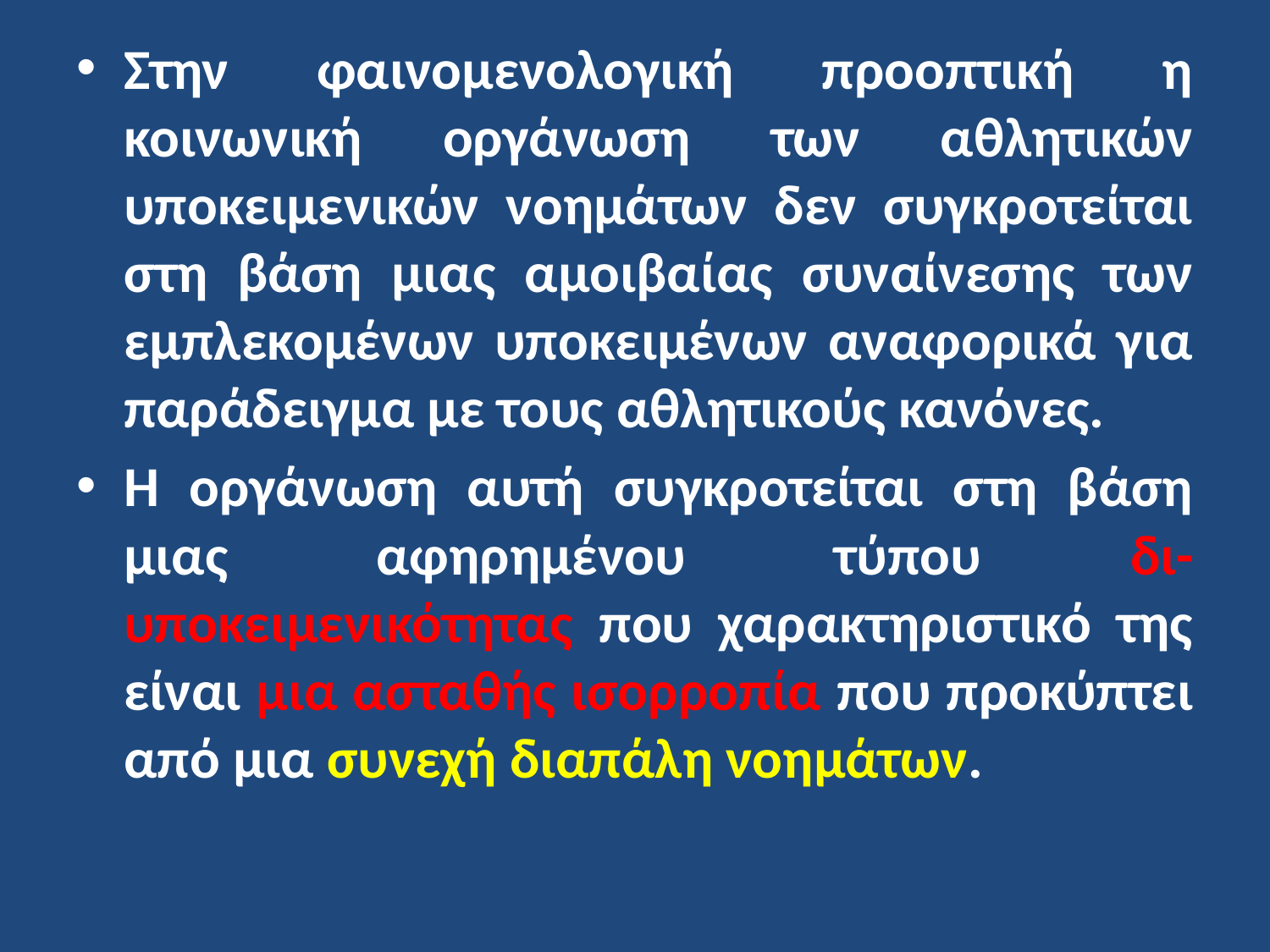

Στην φαινομενολογική προοπτική η κοινωνική οργάνωση των αθλητικών υποκειμενικών νοημάτων δεν συγκροτείται στη βάση μιας αμοιβαίας συναίνεσης των εμπλεκομένων υποκειμένων αναφορικά για παράδειγμα με τους αθλητικούς κανόνες.
Η οργάνωση αυτή συγκροτείται στη βάση μιας αφηρημένου τύπου δι-υποκειμενικότητας που χαρακτηριστικό της είναι μια ασταθής ισορροπία που προκύπτει από μια συνεχή διαπάλη νοημάτων.